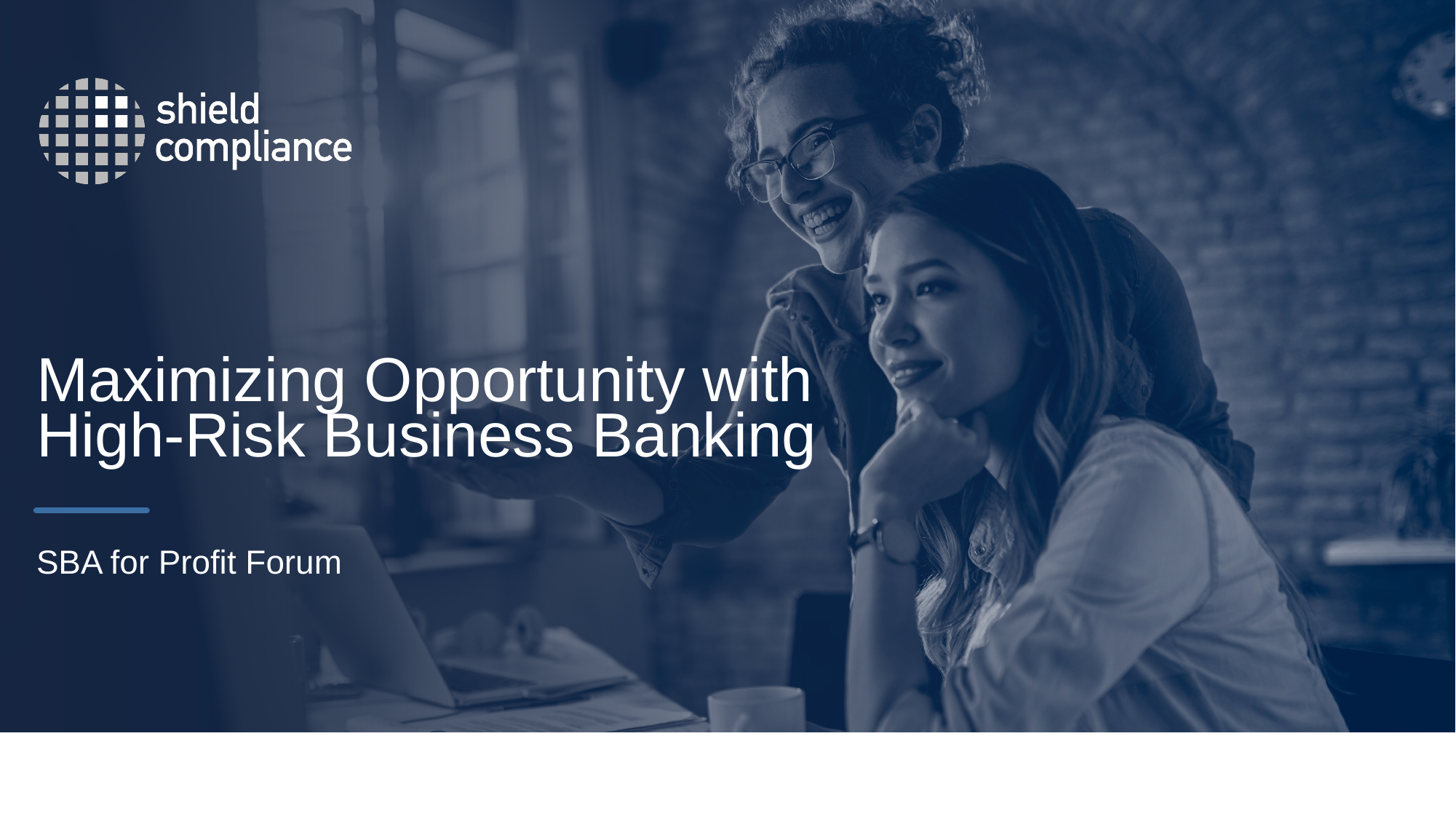

# Maximizing Opportunity with High-Risk Business Banking
SBA for Profit Forum